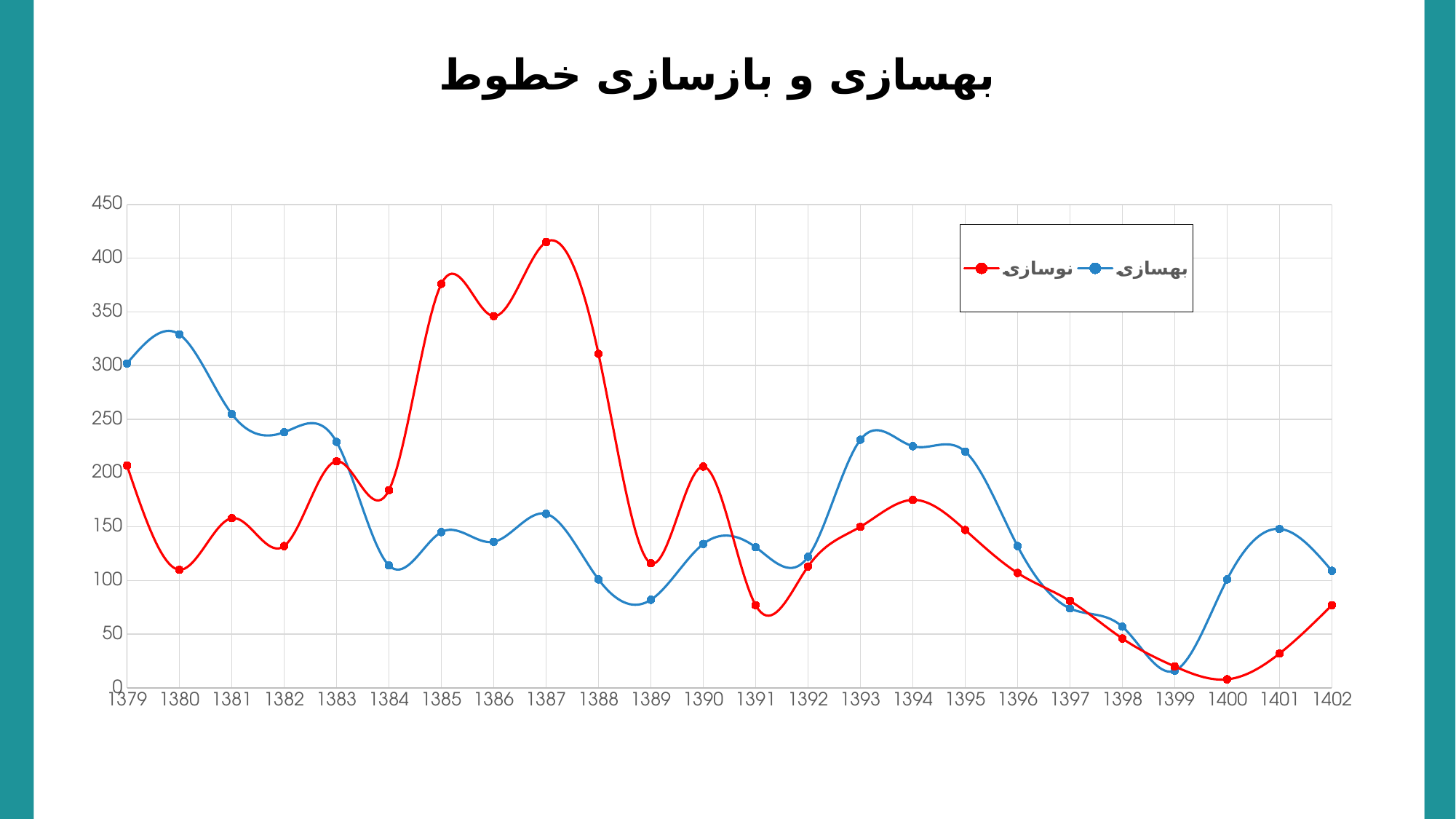

بهسازی و بازسازی خطوط

### Chart

| Category | نوسازی | بهسازی |
|---|---|---|